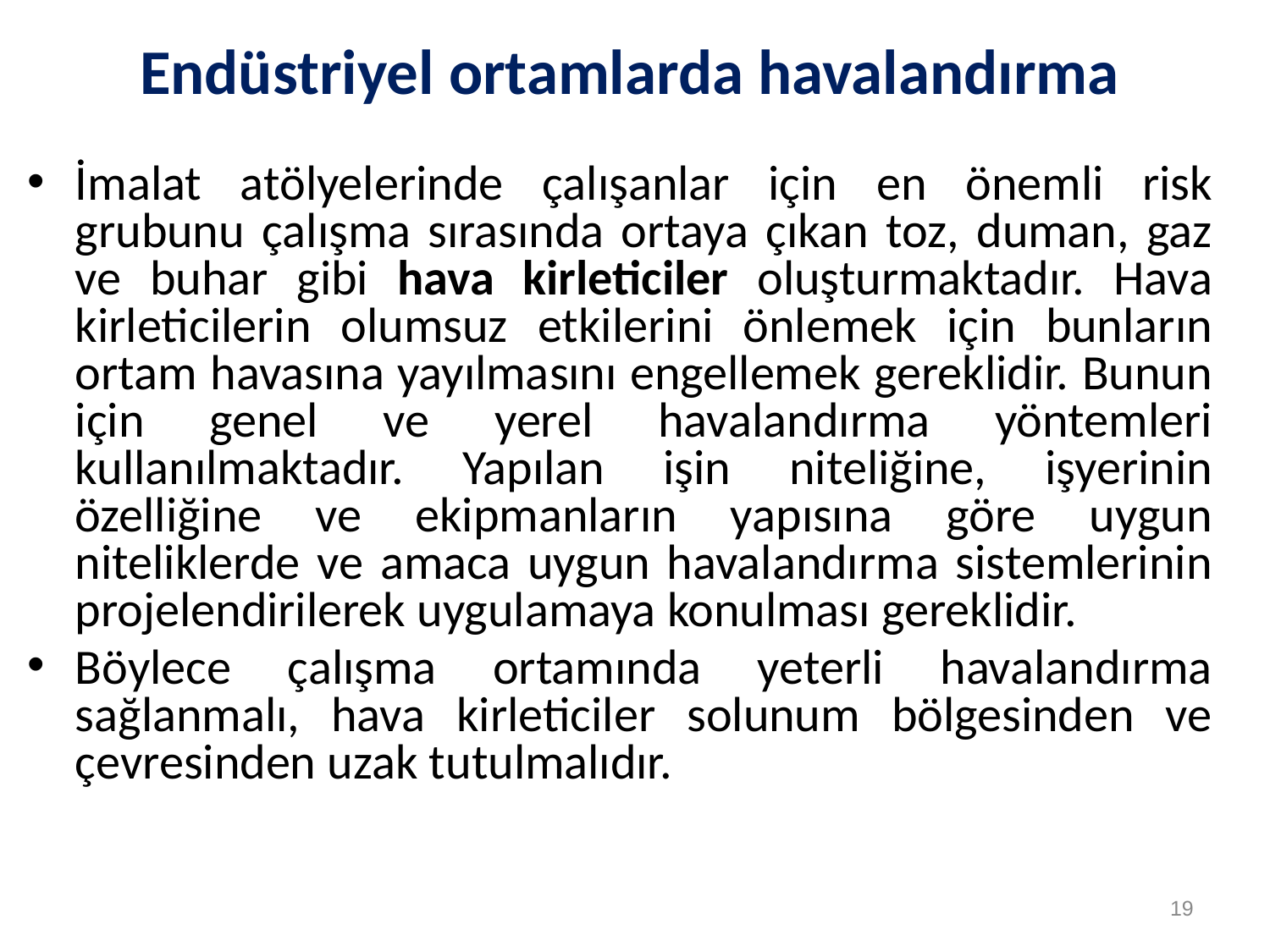

# Endüstriyel ortamlarda havalandırma
İmalat atölyelerinde çalışanlar için en önemli risk grubunu çalışma sırasında ortaya çıkan toz, duman, gaz ve buhar gibi hava kirleticiler oluşturmaktadır. Hava kirleticilerin olumsuz etkilerini önlemek için bunların ortam havasına yayılmasını engellemek gereklidir. Bunun için genel ve yerel havalandırma yöntemleri kullanılmaktadır. Yapılan işin niteliğine, işyerinin özelliğine ve ekipmanların yapısına göre uygun niteliklerde ve amaca uygun havalandırma sistemlerinin projelendirilerek uygulamaya konulması gereklidir.
Böylece çalışma ortamında yeterli havalandırma sağlanmalı, hava kirleticiler solunum bölgesinden ve çevresinden uzak tutulmalıdır.
19